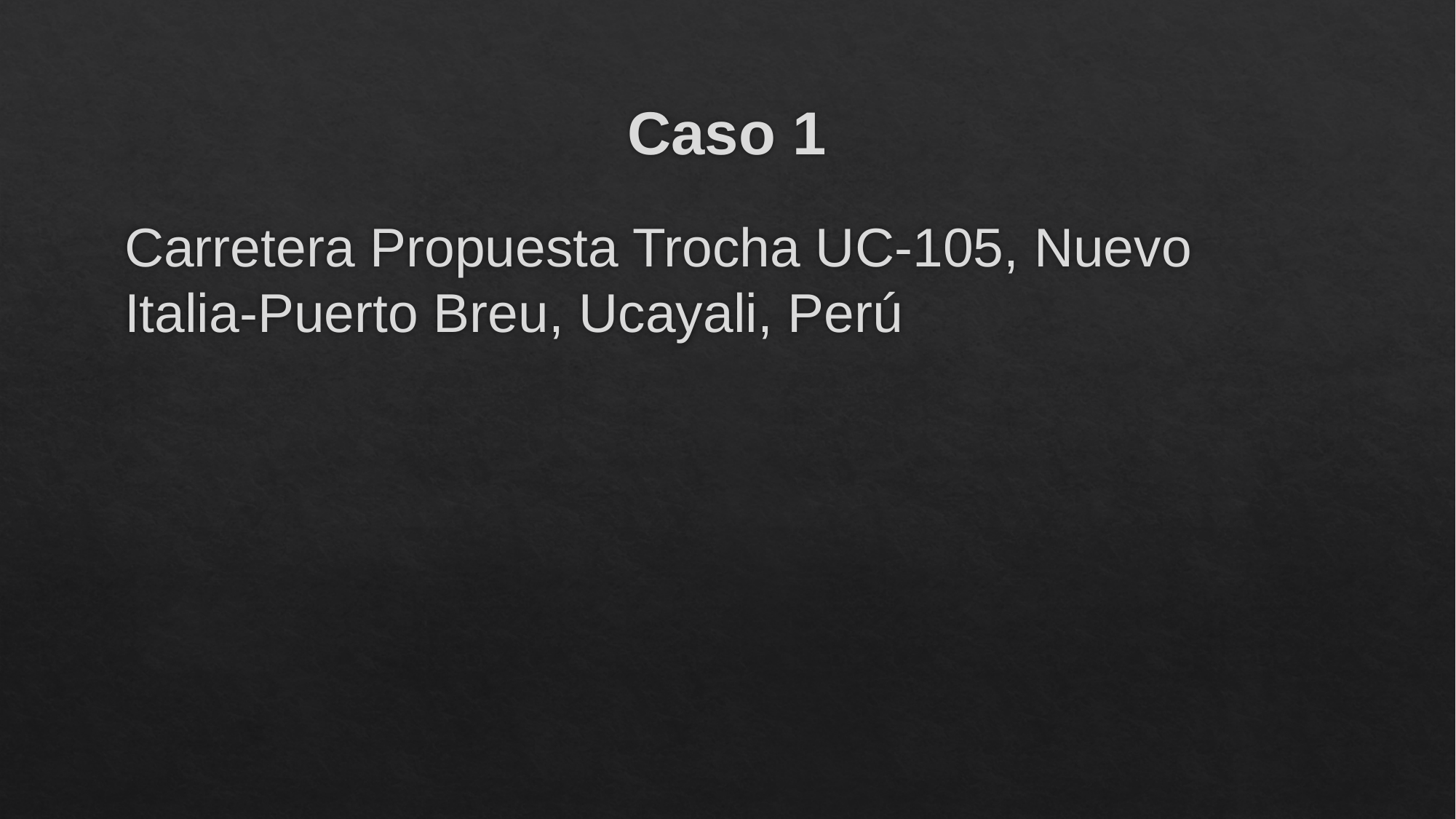

# Caso 1
Carretera Propuesta Trocha UC-105, Nuevo Italia-Puerto Breu, Ucayali, Perú